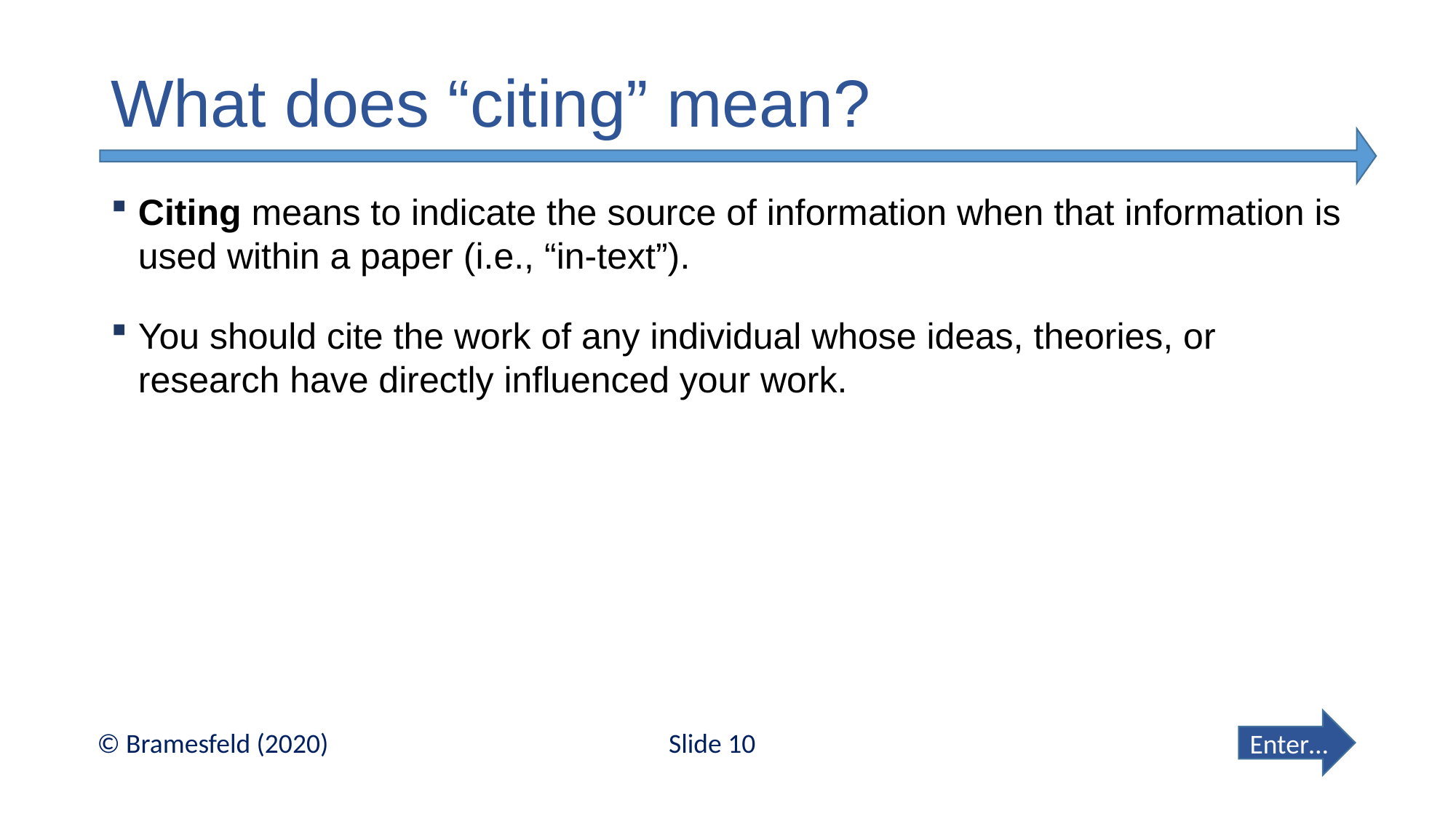

# What does “citing” mean?
Citing means to indicate the source of information when that information is used within a paper (i.e., “in-text”).
You should cite the work of any individual whose ideas, theories, or research have directly influenced your work.